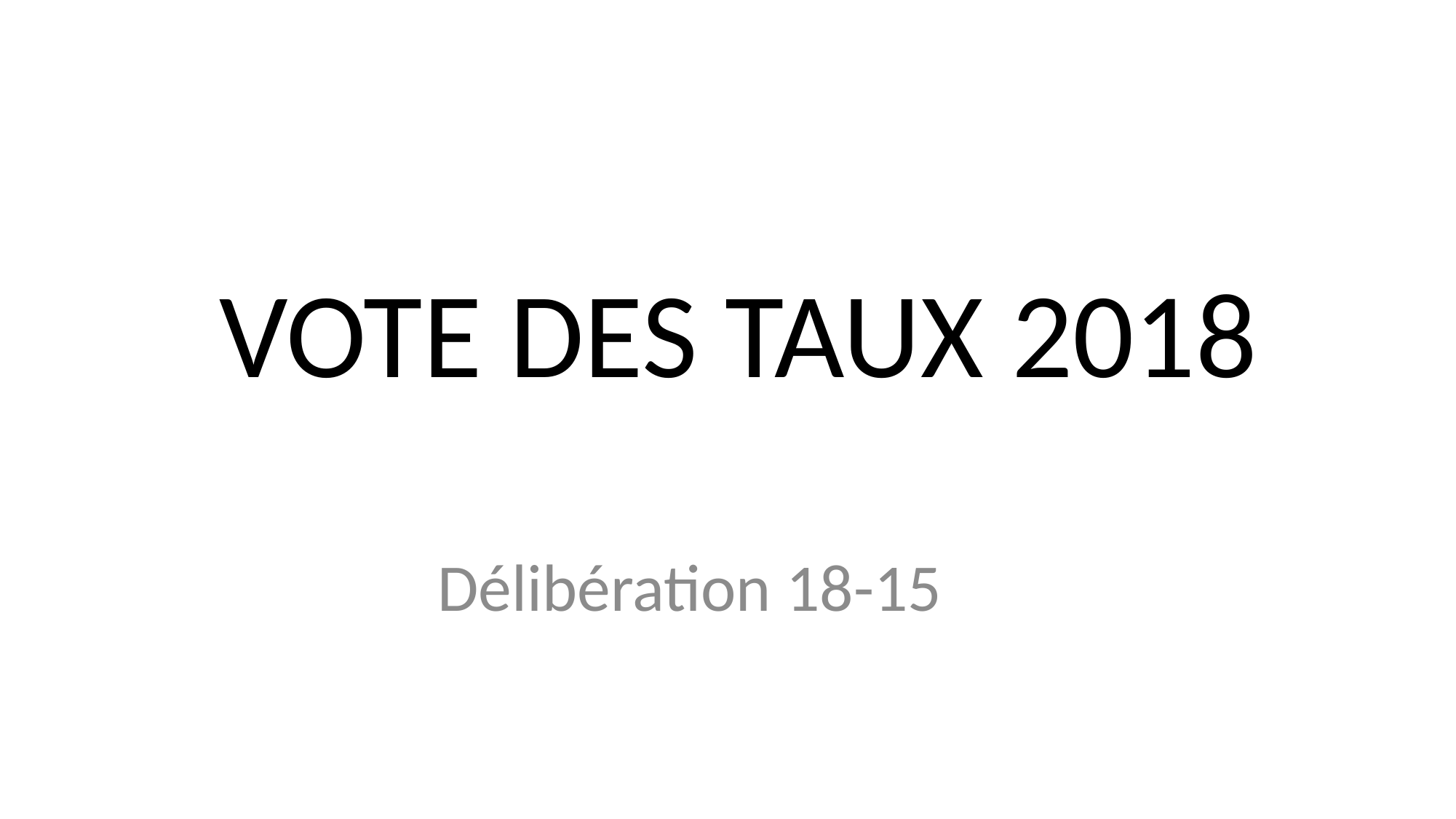

# VOTE DES TAUX 2018
			Délibération 18-15